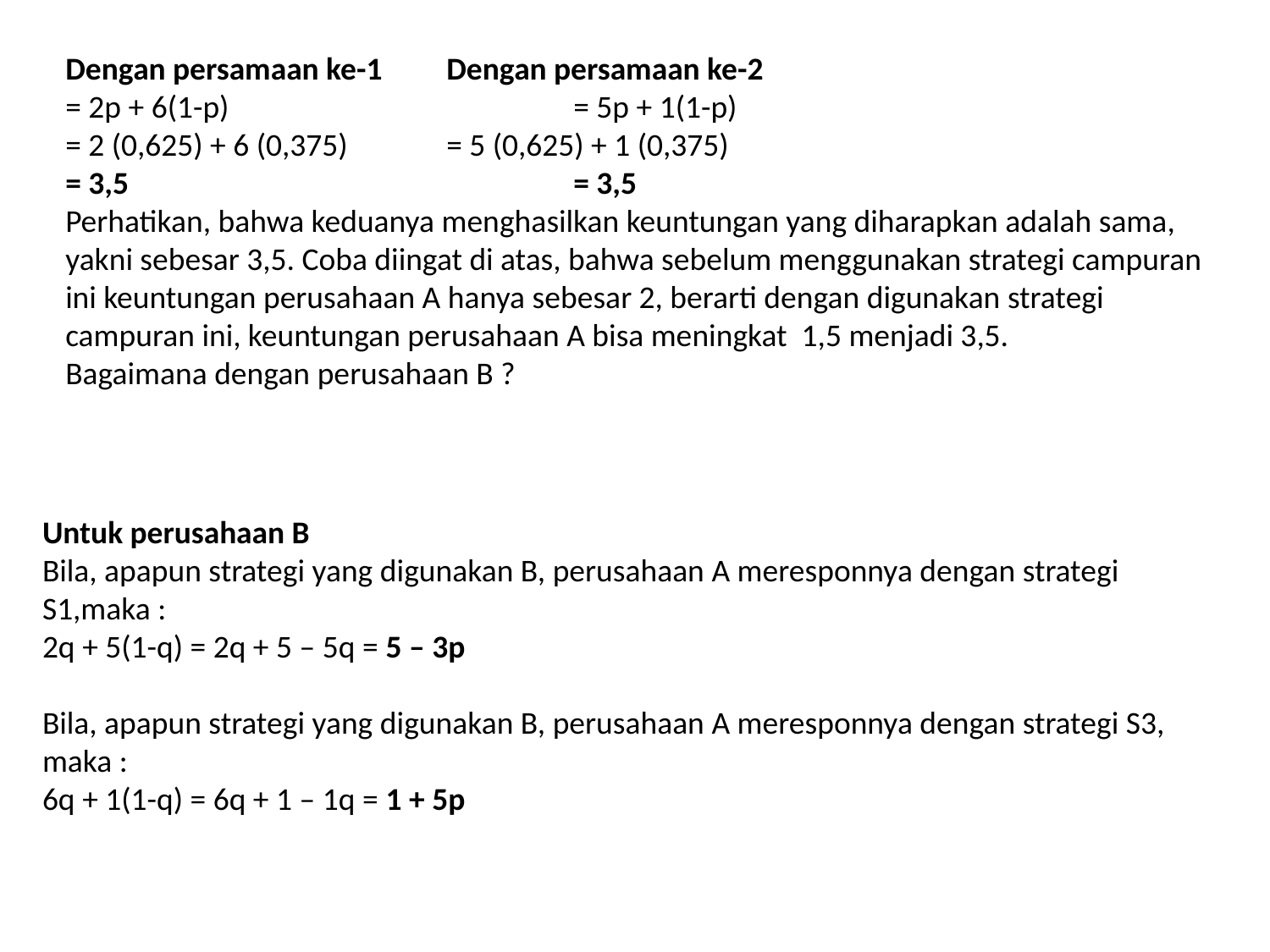

Dengan persamaan ke-1 	Dengan persamaan ke-2
= 2p + 6(1-p) 			= 5p + 1(1-p)
= 2 (0,625) + 6 (0,375) 	= 5 (0,625) + 1 (0,375)
= 3,5 				= 3,5
Perhatikan, bahwa keduanya menghasilkan keuntungan yang diharapkan adalah sama, yakni sebesar 3,5. Coba diingat di atas, bahwa sebelum menggunakan strategi campuran ini keuntungan perusahaan A hanya sebesar 2, berarti dengan digunakan strategi
campuran ini, keuntungan perusahaan A bisa meningkat  1,5 menjadi 3,5.
Bagaimana dengan perusahaan B ?
Untuk perusahaan B
Bila, apapun strategi yang digunakan B, perusahaan A meresponnya dengan strategi S1,maka :
2q + 5(1-q) = 2q + 5 – 5q = 5 – 3p

Bila, apapun strategi yang digunakan B, perusahaan A meresponnya dengan strategi S3, maka :
6q + 1(1-q) = 6q + 1 – 1q = 1 + 5p